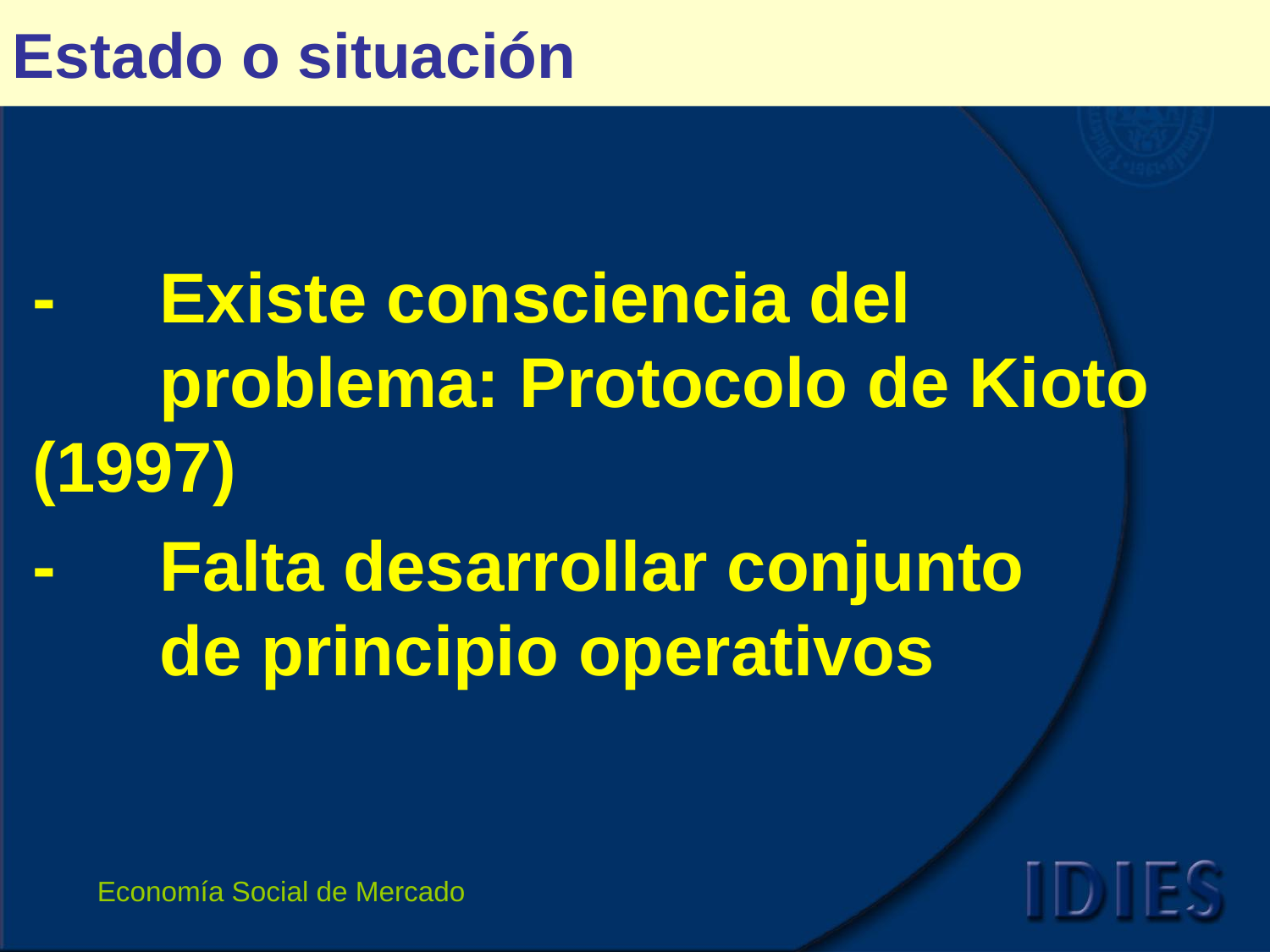

Estado o situación
-	Existe consciencia del 			problema: Protocolo de Kioto 	(1997)
-	Falta desarrollar conjunto 			de principio operativos